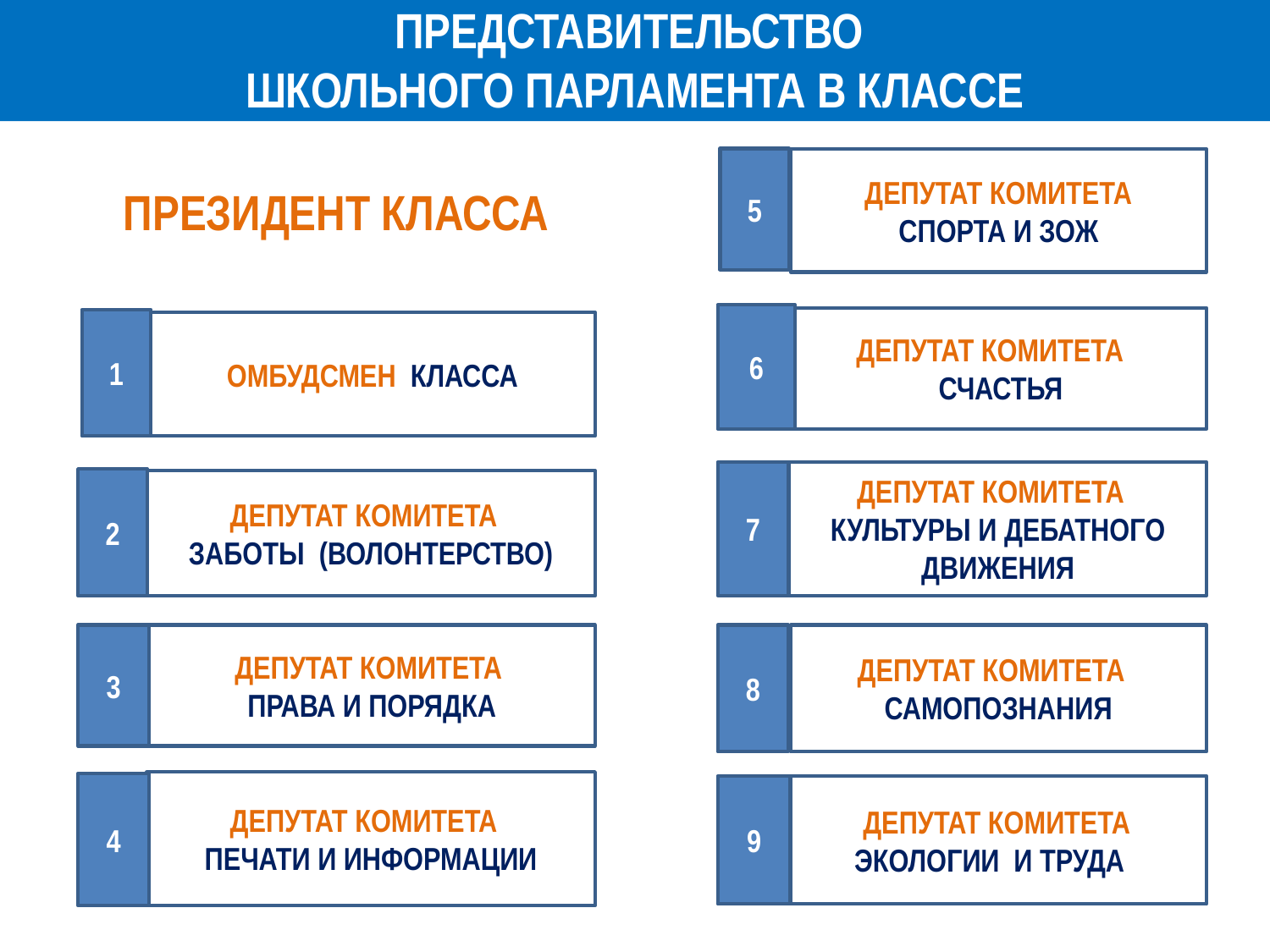

ПРЕДСТАВИТЕЛЬСТВО
ШКОЛЬНОГО ПАРЛАМЕНТА В КЛАССЕ
5
ПРЕЗИДЕНТ КЛАССА
ДЕПУТАТ КОМИТЕТА
СПОРТА И ЗОЖ
6
ДЕПУТАТ КОМИТЕТА
СЧАСТЬЯ
1
ОМБУДСМЕН  КЛАССА
7
ДЕПУТАТ КОМИТЕТА
КУЛЬТУРЫ И ДЕБАТНОГО ДВИЖЕНИЯ
2
ДЕПУТАТ КОМИТЕТА
ЗАБОТЫ  (ВОЛОНТЕРСТВО)
3
ДЕПУТАТ КОМИТЕТА
ПРАВА И ПОРЯДКА
8
ДЕПУТАТ КОМИТЕТА
САМОПОЗНАНИЯ
ДЕПУТАТ КОМИТЕТА
ПЕЧАТИ И ИНФОРМАЦИИ
4
9
ДЕПУТАТ КОМИТЕТА ЭКОЛОГИИ  И ТРУДА